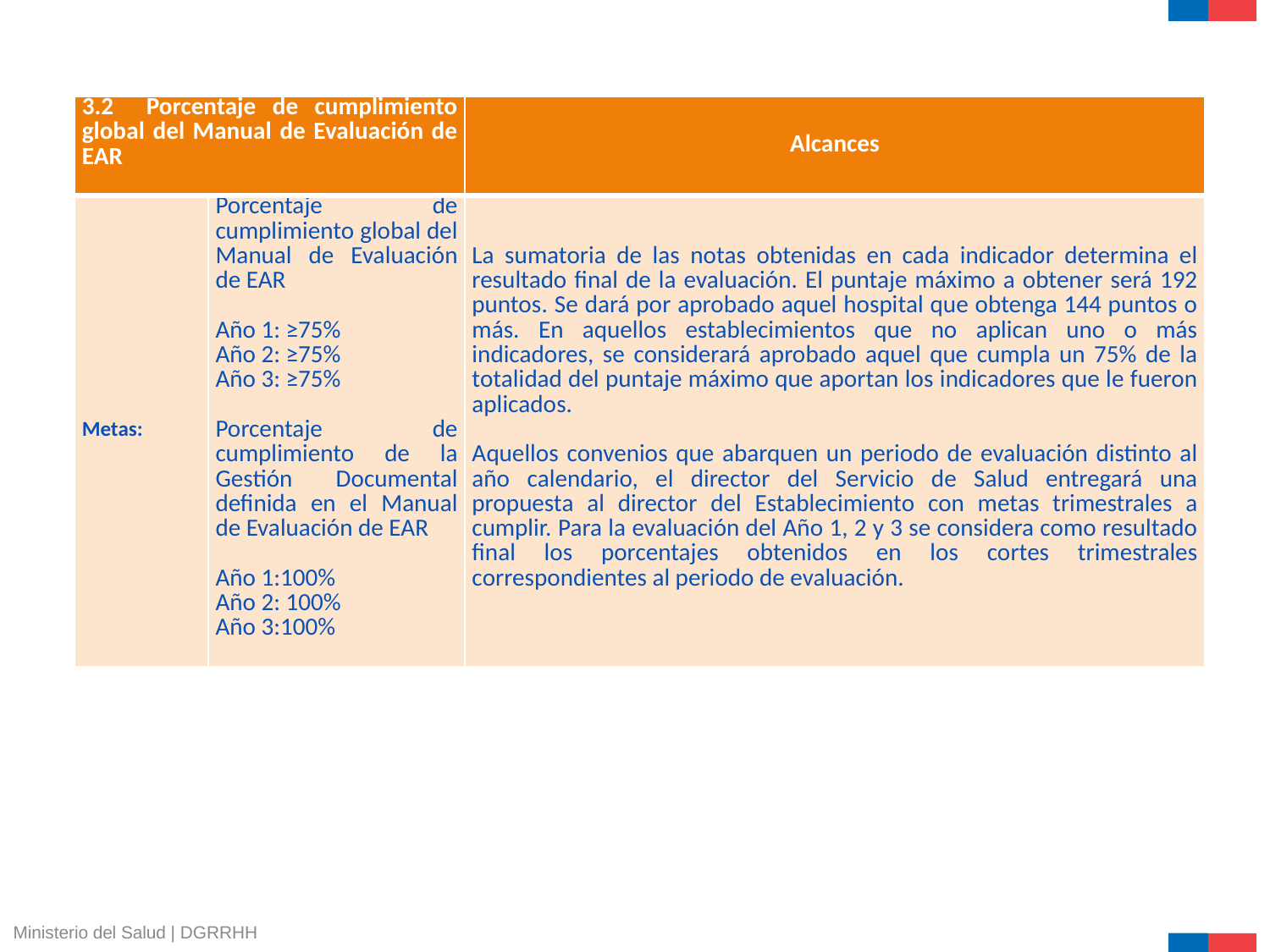

| 3.2 Porcentaje de cumplimiento global del Manual de Evaluación de EAR |  | Alcances |
| --- | --- | --- |
| Metas: | Porcentaje de cumplimiento global del Manual de Evaluación de EAR   Año 1: ≥75% Año 2: ≥75% Año 3: ≥75%   Porcentaje de cumplimiento de la Gestión Documental definida en el Manual de Evaluación de EAR   Año 1:100% Año 2: 100% Año 3:100% | La sumatoria de las notas obtenidas en cada indicador determina el resultado final de la evaluación. El puntaje máximo a obtener será 192 puntos. Se dará por aprobado aquel hospital que obtenga 144 puntos o más. En aquellos establecimientos que no aplican uno o más indicadores, se considerará aprobado aquel que cumpla un 75% de la totalidad del puntaje máximo que aportan los indicadores que le fueron aplicados.   Aquellos convenios que abarquen un periodo de evaluación distinto al año calendario, el director del Servicio de Salud entregará una propuesta al director del Establecimiento con metas trimestrales a cumplir. Para la evaluación del Año 1, 2 y 3 se considera como resultado final los porcentajes obtenidos en los cortes trimestrales correspondientes al periodo de evaluación. |